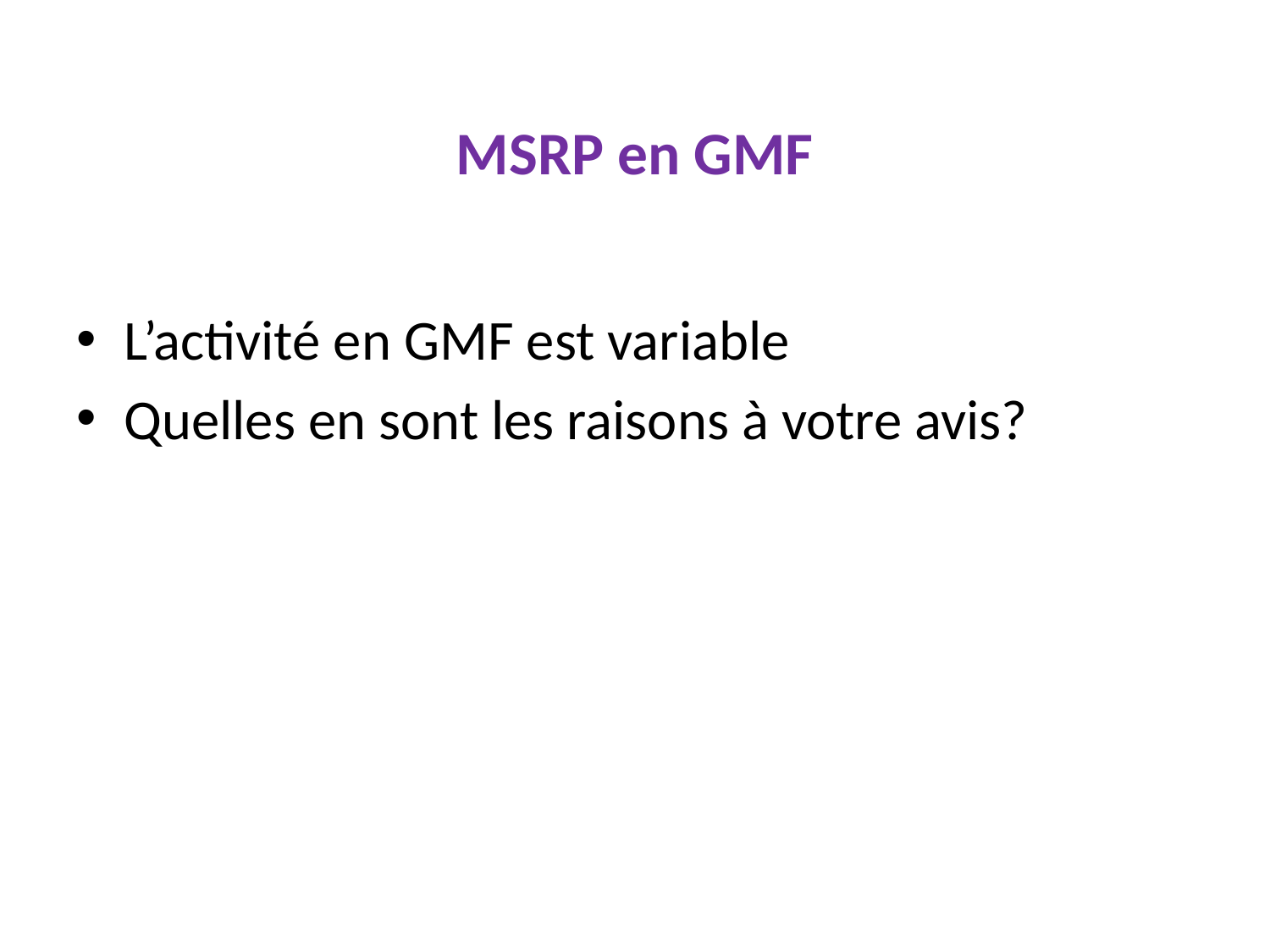

# MSRP en GMF
L’activité en GMF est variable
Quelles en sont les raisons à votre avis?